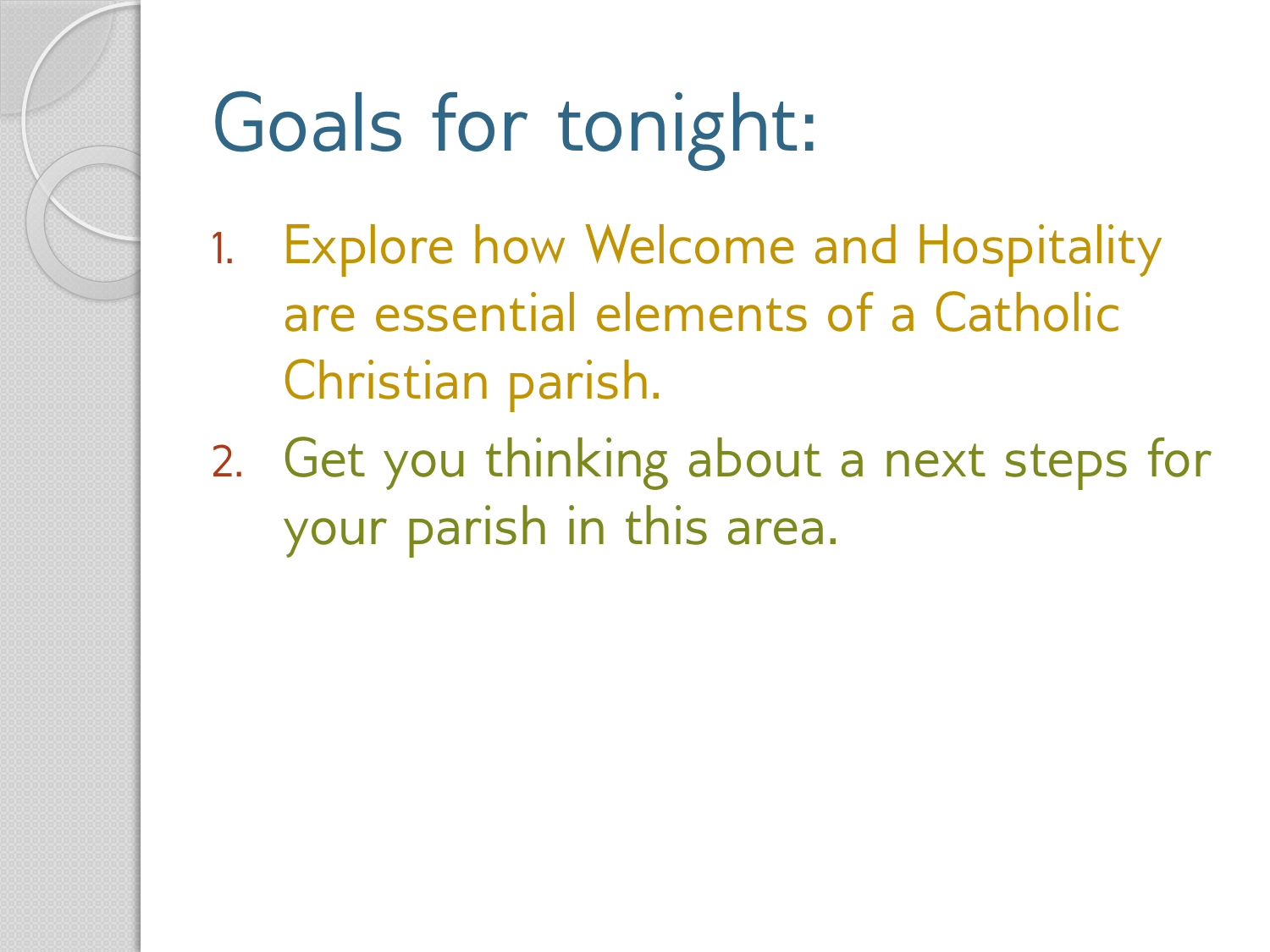

# Goals for tonight:
Explore how Welcome and Hospitality are essential elements of a Catholic Christian parish.
Get you thinking about a next steps for your parish in this area.